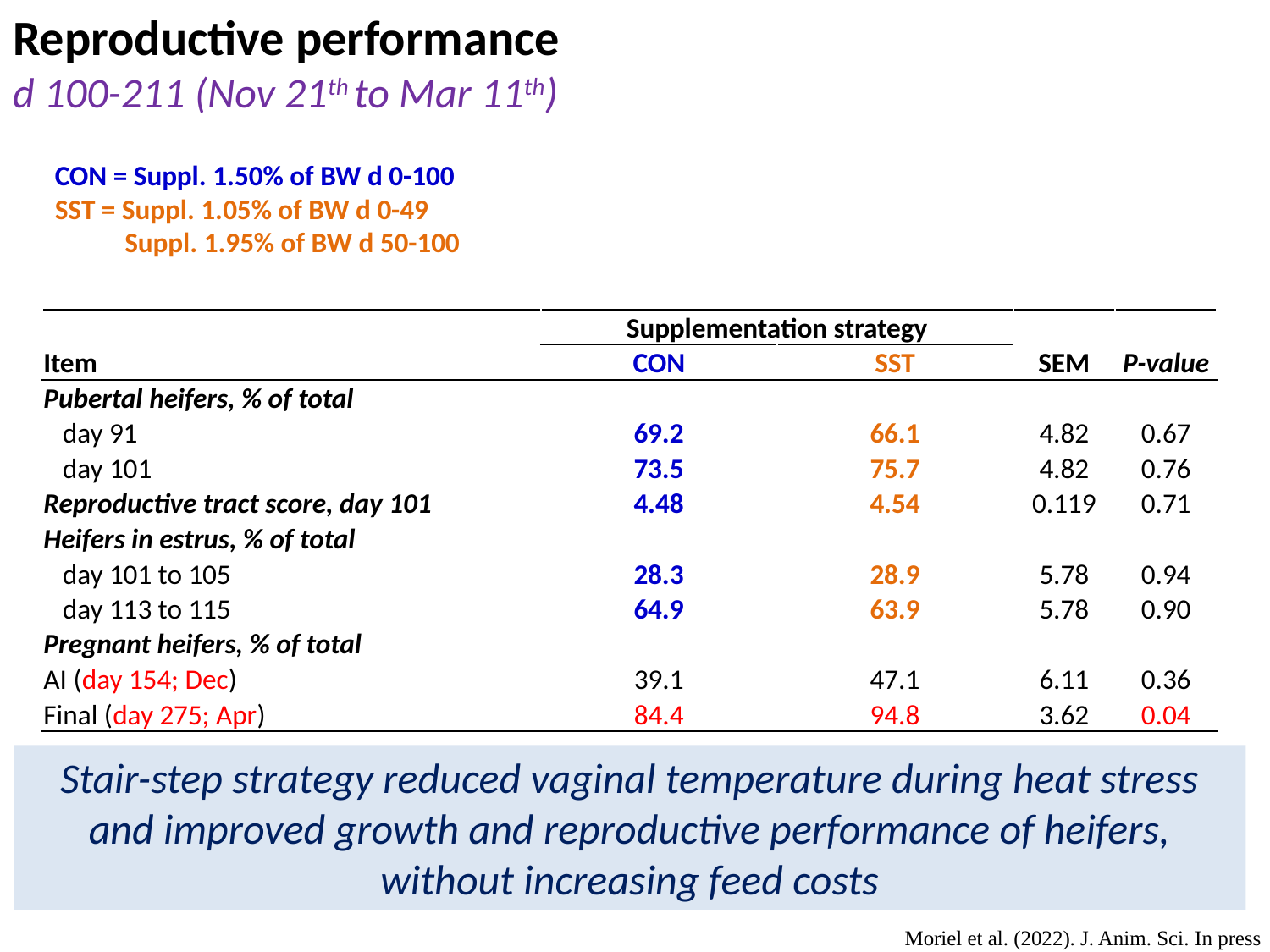

# Reproductive performance d 100-211 (Nov 21th to Mar 11th)
CON = Suppl. 1.50% of BW d 0-100
SST = Suppl. 1.05% of BW d 0-49
           Suppl. 1.95% of BW d 50-100
|  | Supplementation strategy |  |  |  |
| --- | --- | --- | --- | --- |
| Item | CON | SST | SEM | P-value |
| Pubertal heifers, % of total |  |  |  |  |
| day 91 | 69.2 | 66.1 | 4.82 | 0.67 |
| day 101 | 73.5 | 75.7 | 4.82 | 0.76 |
| Reproductive tract score, day 101 | 4.48 | 4.54 | 0.119 | 0.71 |
| Heifers in estrus, % of total |  |  |  |  |
| day 101 to 105 | 28.3 | 28.9 | 5.78 | 0.94 |
| day 113 to 115 | 64.9 | 63.9 | 5.78 | 0.90 |
| Pregnant heifers, % of total |  |  |  |  |
| AI (day 154; Dec) | 39.1 | 47.1 | 6.11 | 0.36 |
| Final (day 275; Apr) | 84.4 | 94.8 | 3.62 | 0.04 |
Stair-step strategy reduced vaginal temperature during heat stress and improved growth and reproductive performance of heifers, without increasing feed costs
Moriel et al. (2022). J. Anim. Sci. In press